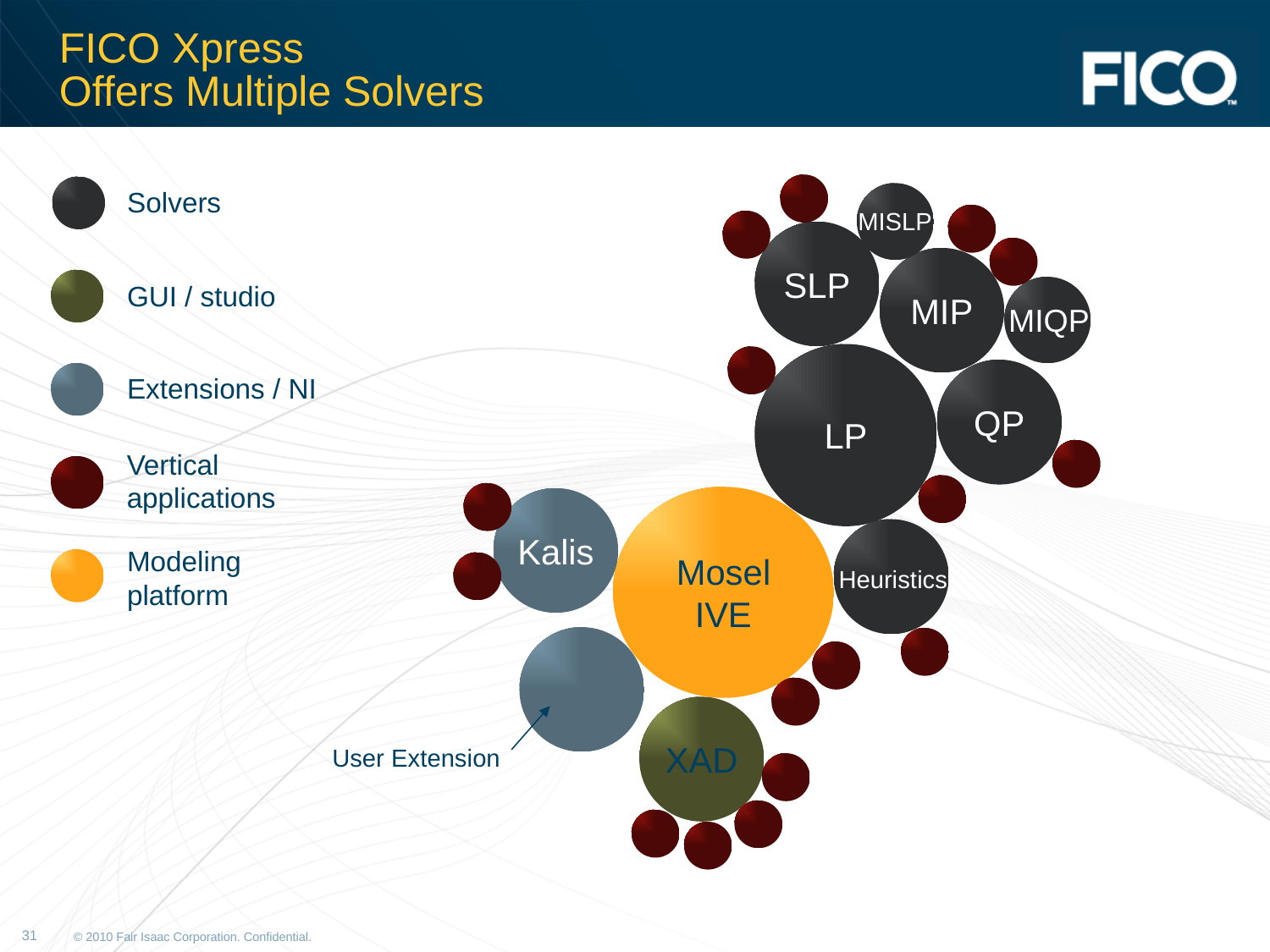

# FICO Xpress Offers Multiple Solvers

Solvers

GUI / studio

Extensions / NI
Vertical applications

Modeling platform

MISLP

SLP

MIP
LP

MIQP
LP

QP
MIP

Mosel
IVE
Kalis

Heuristics

XAD

User Extension